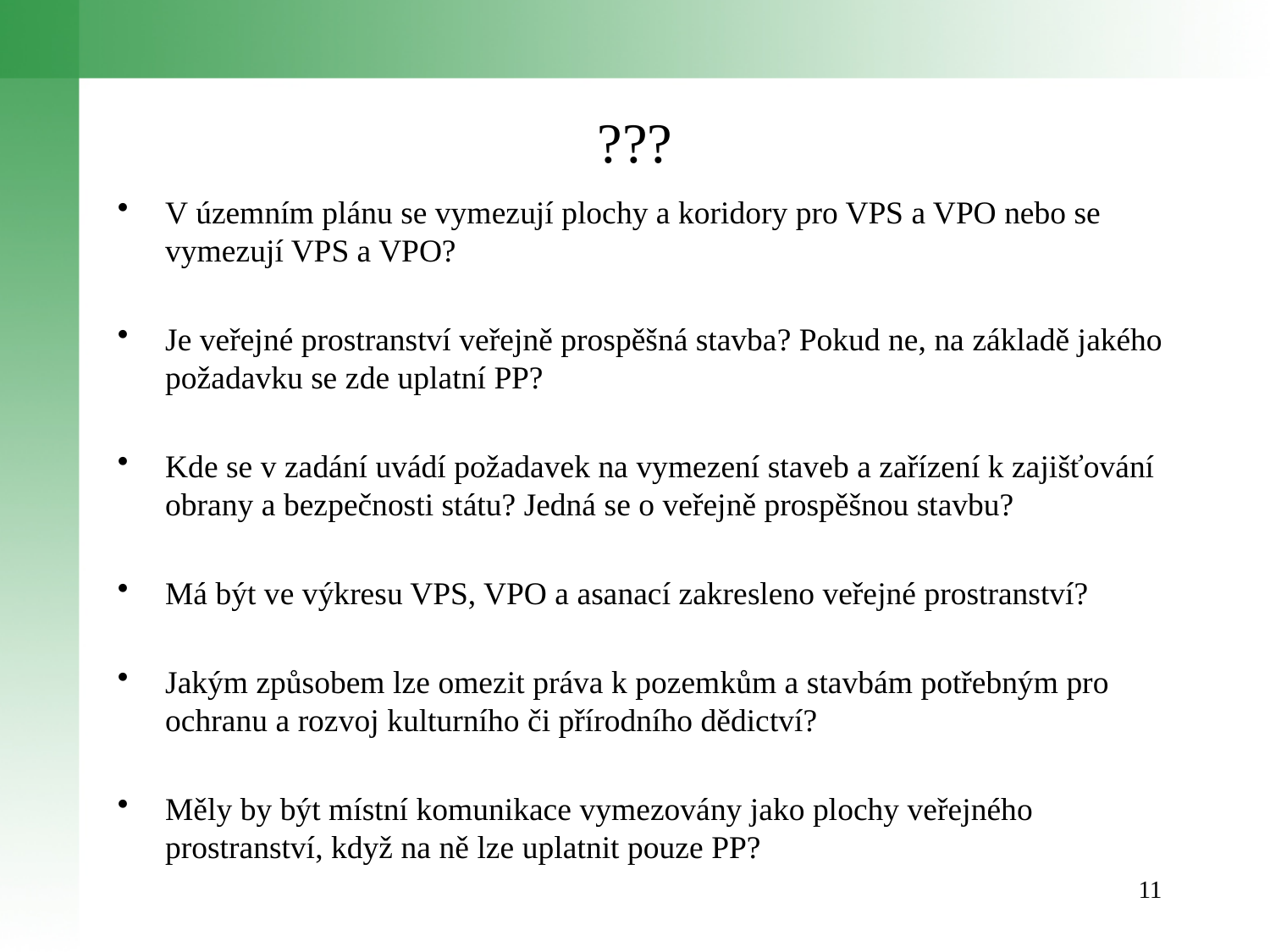

# ???
V územním plánu se vymezují plochy a koridory pro VPS a VPO nebo se vymezují VPS a VPO?

Je veřejné prostranství veřejně prospěšná stavba? Pokud ne, na základě jakého požadavku se zde uplatní PP?

Kde se v zadání uvádí požadavek na vymezení staveb a zařízení k zajišťování obrany a bezpečnosti státu? Jedná se o veřejně prospěšnou stavbu?

Má být ve výkresu VPS, VPO a asanací zakresleno veřejné prostranství?

Jakým způsobem lze omezit práva k pozemkům a stavbám potřebným pro ochranu a rozvoj kulturního či přírodního dědictví?

Měly by být místní komunikace vymezovány jako plochy veřejného prostranství, když na ně lze uplatnit pouze PP?

11